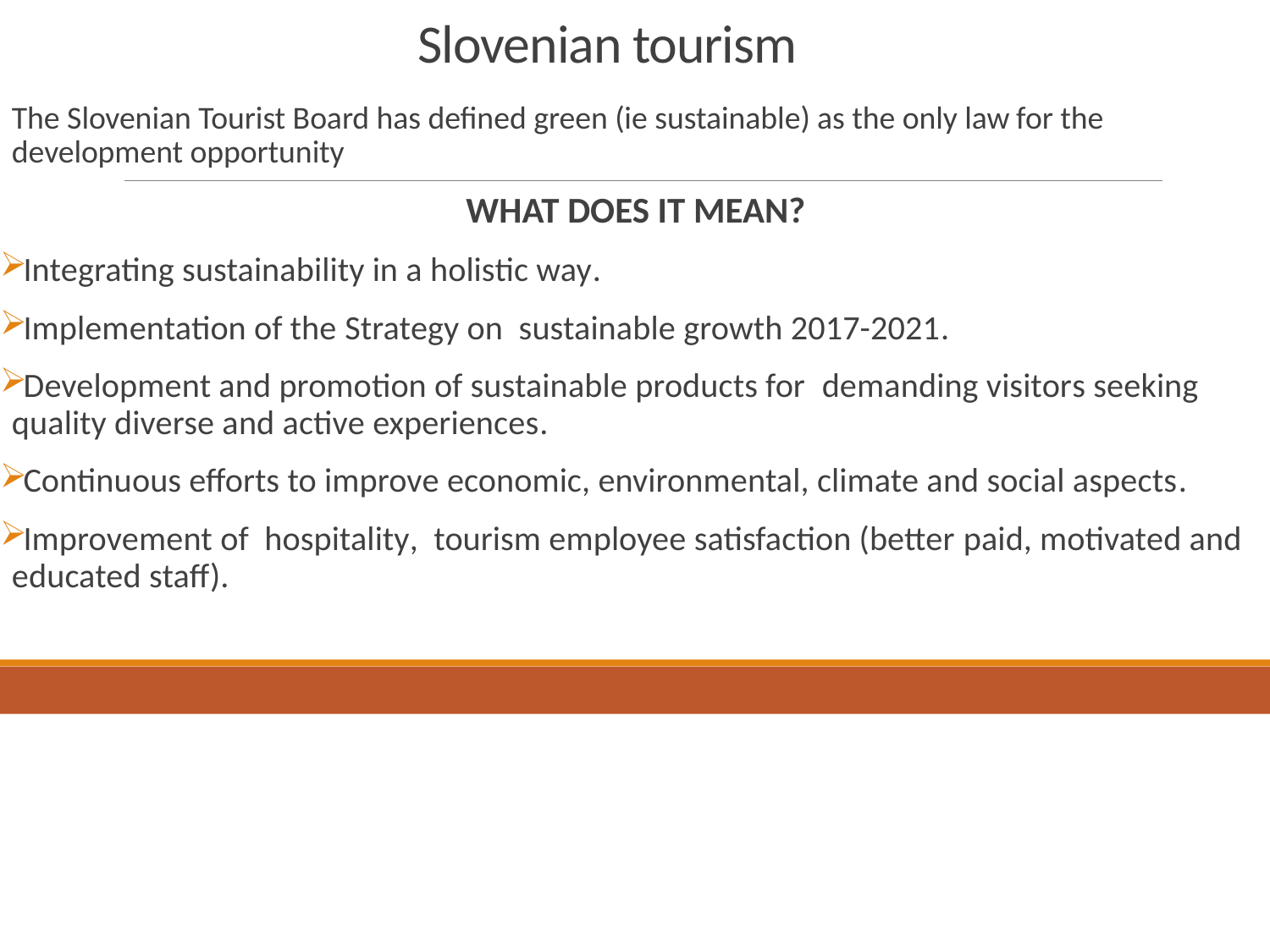

# Slovenian tourism
The Slovenian Tourist Board has defined green (ie sustainable) as the only law for the development opportunity
WHAT DOES IT MEAN?
Integrating sustainability in a holistic way.
Implementation of the Strategy on  sustainable growth 2017-2021.
Development and promotion of sustainable products for  demanding visitors seeking quality diverse and active experiences.
Continuous efforts to improve economic, environmental, climate and social aspects.
Improvement of  hospitality,  tourism employee satisfaction (better paid, motivated and educated staff).